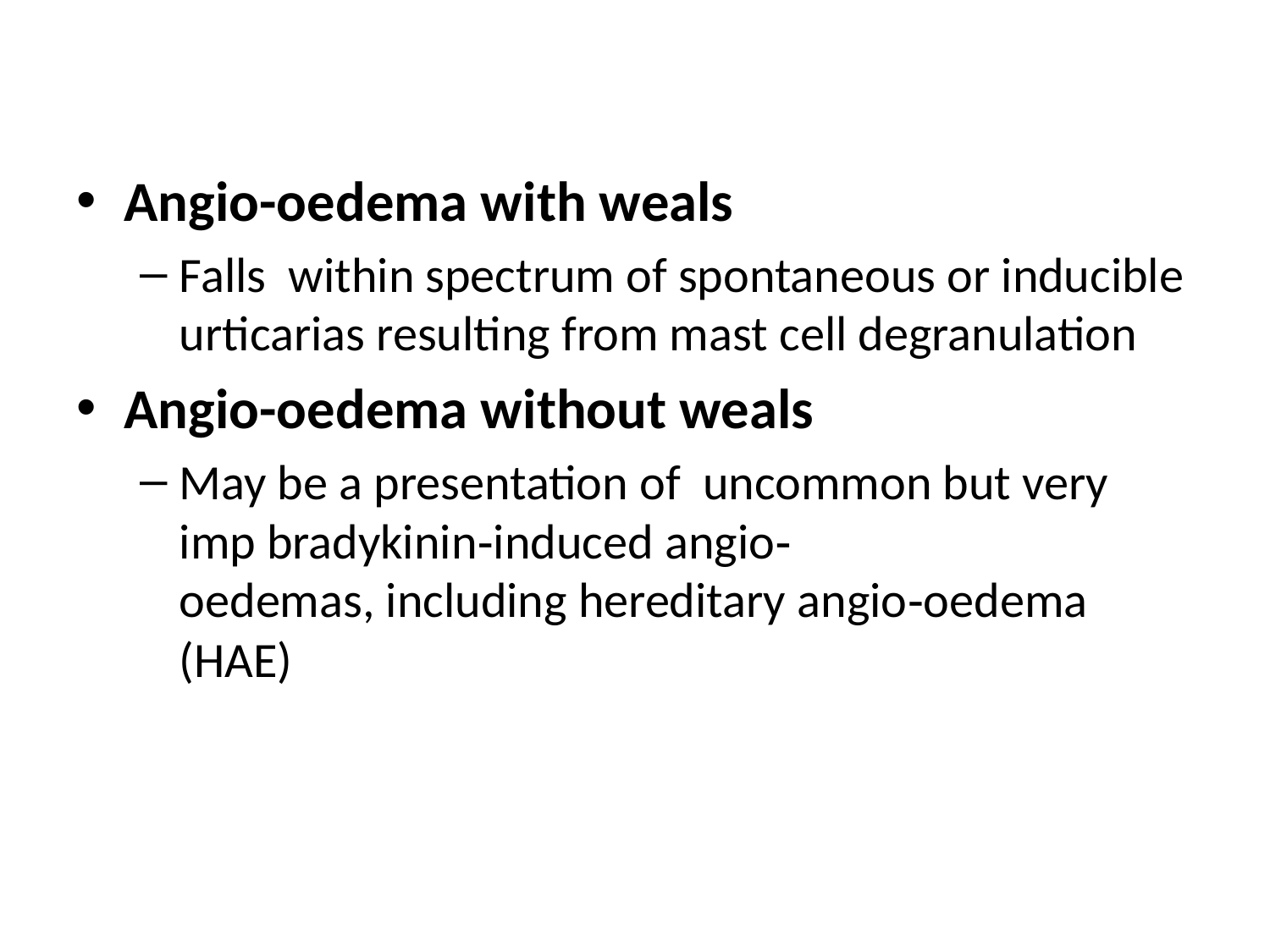

#
Angio-oedema with weals
Falls  within spectrum of spontaneous or inducible urticarias resulting from mast cell degranulation
Angio-oedema without weals
May be a presentation of  uncommon but very imp bradykinin‐induced angio‐
oedemas, including hereditary angio‐oedema (HAE)